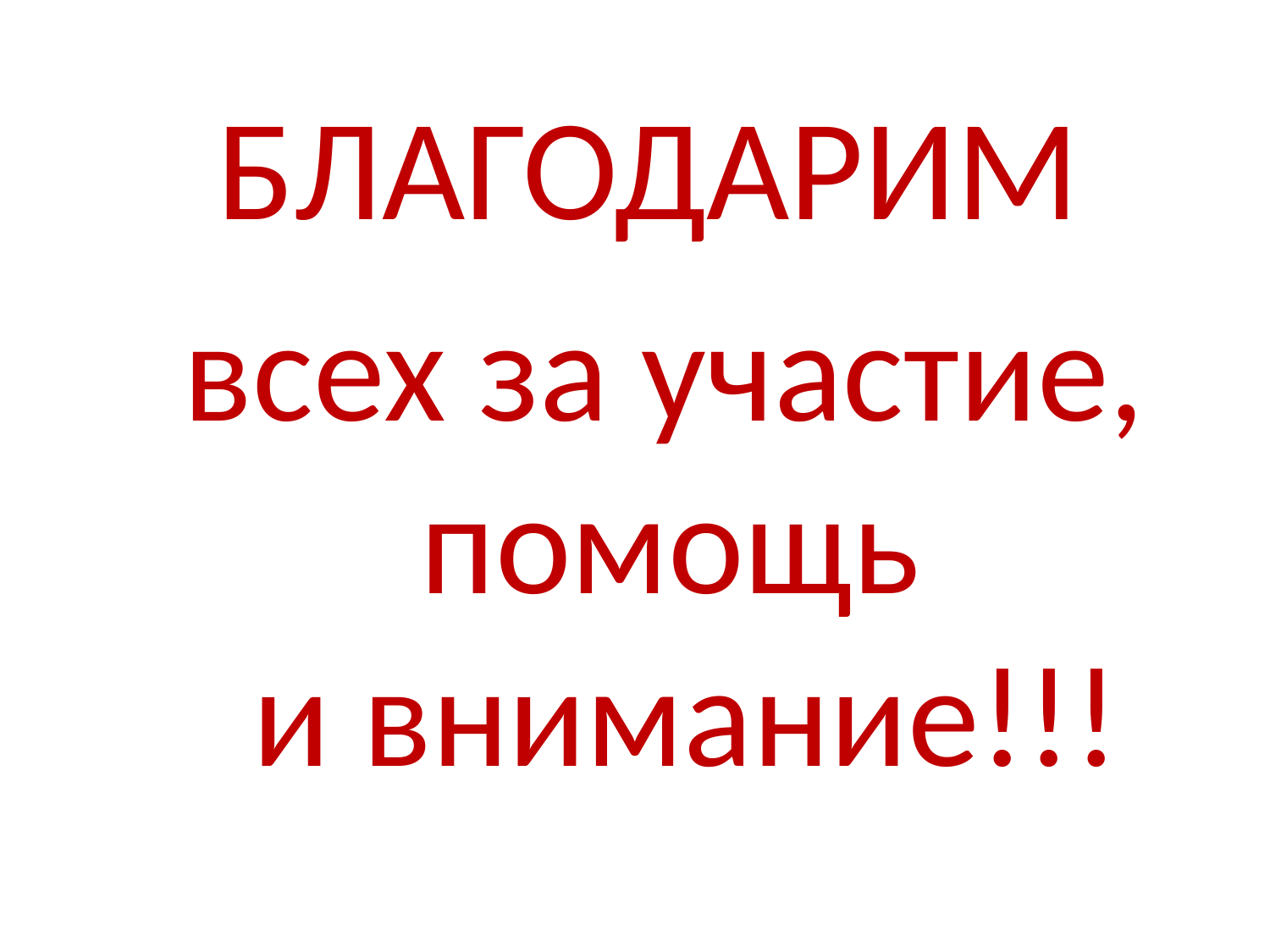

БЛАГОДАРИМ
всех за участие, помощь
и внимание!!!